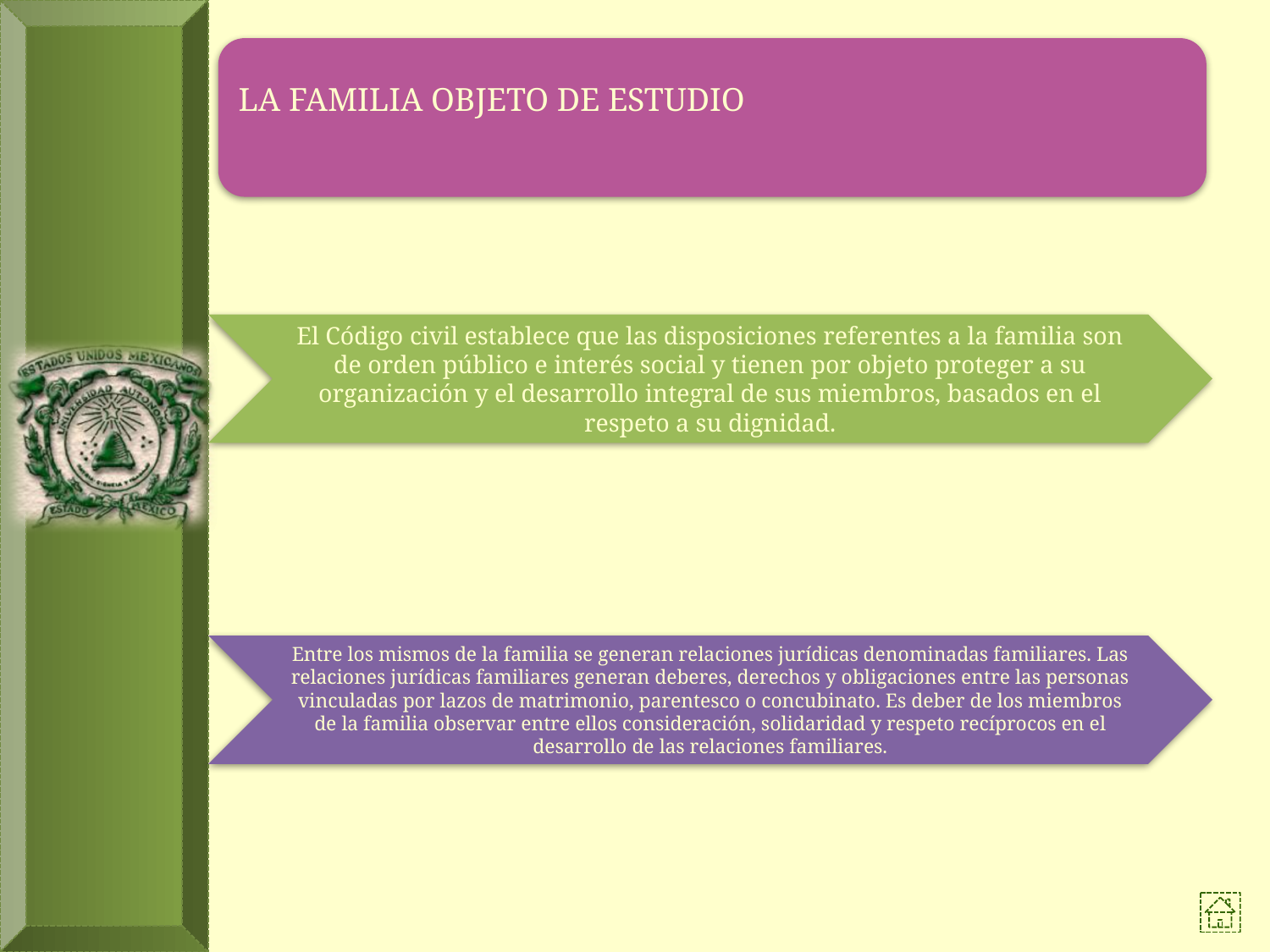

LA FAMILIA OBJETO DE ESTUDIO
El Código civil establece que las disposiciones referentes a la familia son de orden público e interés social y tienen por objeto proteger a su organización y el desarrollo integral de sus miembros, basados en el respeto a su dignidad.
Entre los mismos de la familia se generan relaciones jurídicas denominadas familiares. Las relaciones jurídicas familiares generan deberes, derechos y obligaciones entre las personas vinculadas por lazos de matrimonio, parentesco o concubinato. Es deber de los miembros de la familia observar entre ellos consideración, solidaridad y respeto recíprocos en el desarrollo de las relaciones familiares.